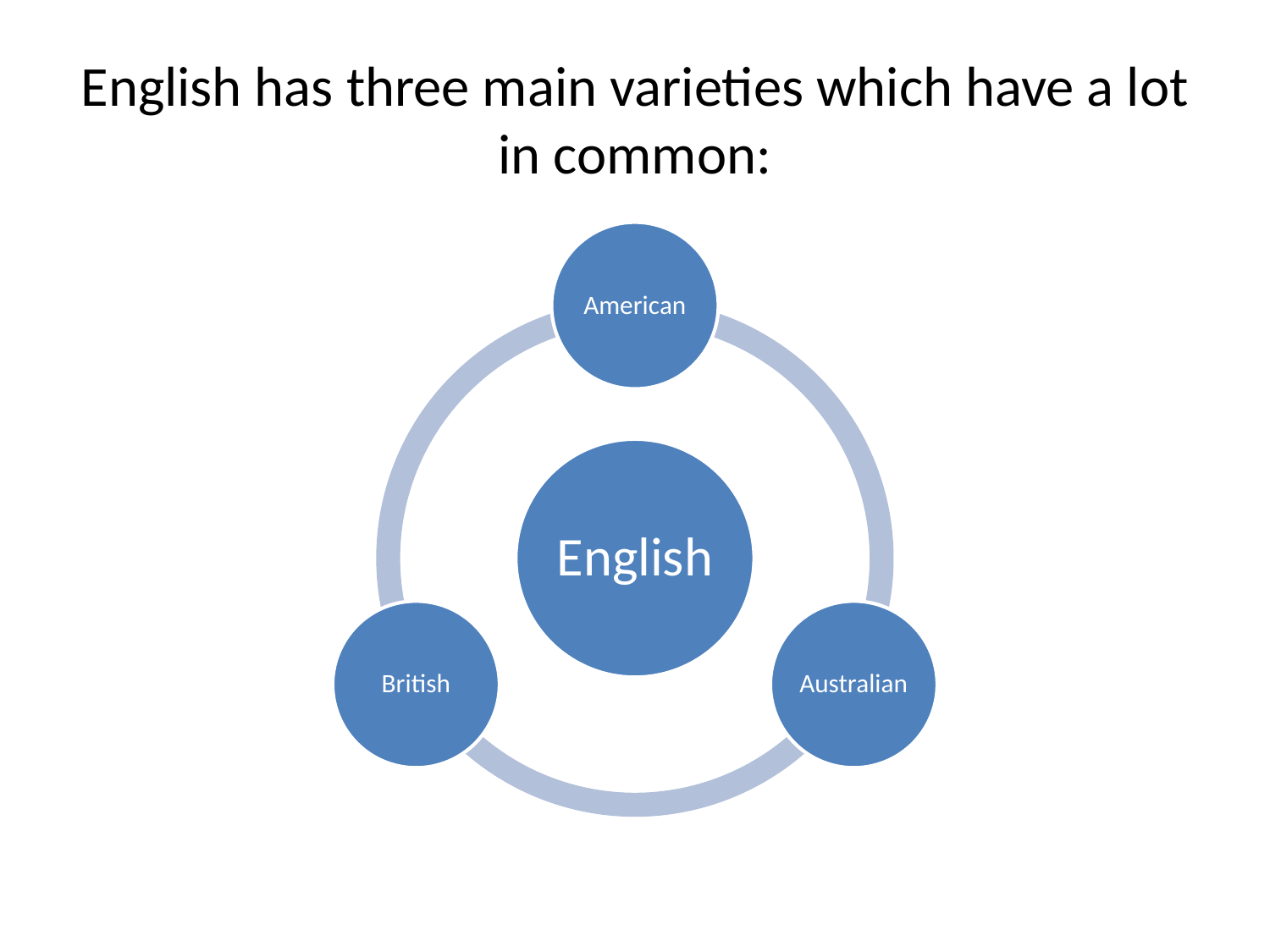

# English has three main varieties which have a lot in common:
English
American
Australian
British